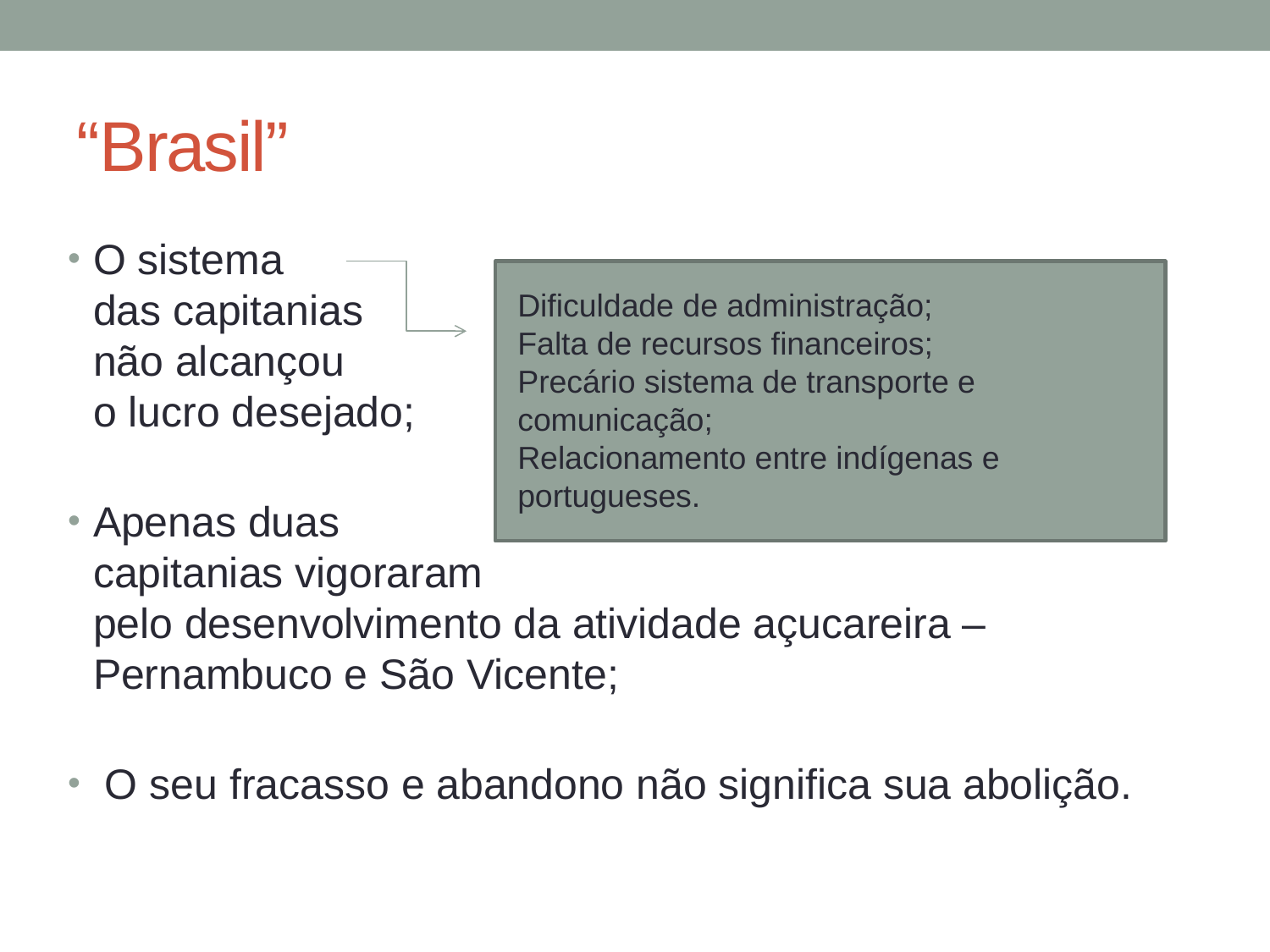

# “Brasil”
O sistema
das capitanias
não alcançou
o lucro desejado;
Apenas duas
capitanias vigoraram
pelo desenvolvimento da atividade açucareira – Pernambuco e São Vicente;
 O seu fracasso e abandono não significa sua abolição.

Dificuldade de administração;
Falta de recursos financeiros;
Precário sistema de transporte e comunicação;
Relacionamento entre indígenas e portugueses.